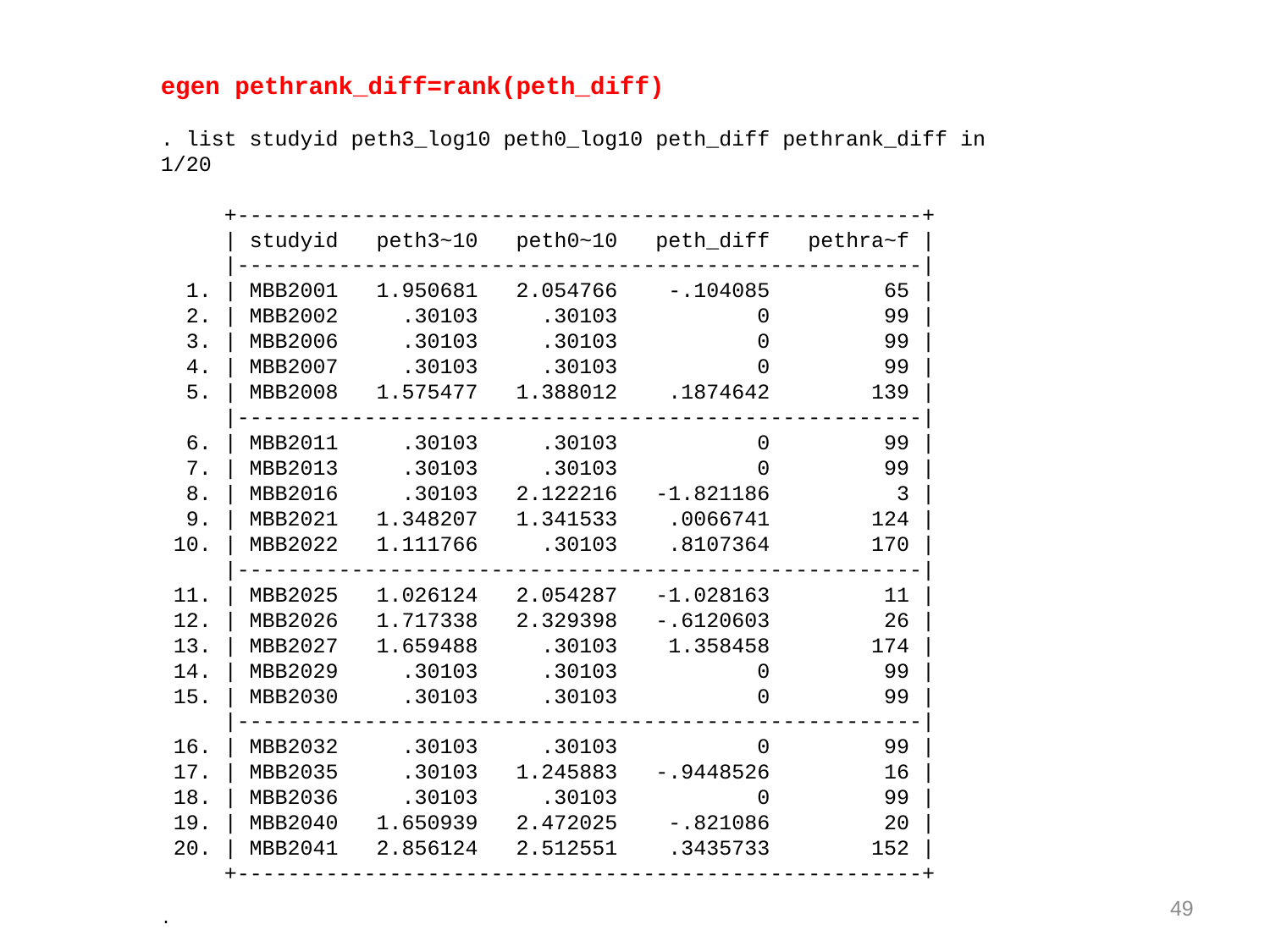

+------------------------------------------------------+
     | uarto_id   auditc~2   auditc~1   auditc~f   rankdiff |
     |------------------------------------------------------|
  1. |  MBA1007          0          0          0         10 |
  2. |  MBA1017          0          0          0         10 |
  3. |  MBA1041          2          0          2       25.5 |
  4. |  MBA1045          0          0          0         10 |
  5. |  MBA1053          0          0          0         10 |
     |------------------------------------------------------|
  6. |  MBA1079          0          0          0         10 |
  7. |  MBA1121          1          0          1       21.5 |
  8. |  MBA1125          0          0          0         10 |
  9. |  MBA1135          0          0          0         10 |
 10. |  MBA1206          7          5          2       25.5 |
     |------------------------------------------------------|
 11. |  MBA1233          0          0          0         10 |
 12. |  MBA1237          0          0          0         10 |
 13. |  MBA1256          0          0          0         10 |
 14. |  MBA1257          2          0          2       25.5 |
 15. |  MBA1317          0          0          0         10 |
     |------------------------------------------------------|
 16. |  MBA1323          0          0          0         10 |
 17. |  MBA1429          0          0          0         10 |
 18. |  MBA1446          0          0          0         10 |
 19. |  MBA1494          0          0          0         10 |
 20. |  MBA1362          1          0          1       21.5 |
     |------------------------------------------------------|
 21. |  MBA1128          1          0          1       21.5 |
 22. |  MBA1243          1          0          1       21.5 |
 23. |  MBA1312          1          .          .          . |
 24. |  MBA1280          3          3          0         10 |
 25. |  MBA1139          0          0          0         10 |
     |------------------------------------------------------|
 26. |  MBA1303          3          .          .          . |
 27. |  MBA1339          4          4          0         10 |
 28. |  MBA1346          3          1          2       25.5 |
 29. |  MBA1217          0          0          0         10 |
 30. |  MBA1498          3          0          3         28 |
     +------------------------------------------------------+
egen pethrank_diff=rank(peth_diff)

. list studyid peth3_log10 peth0_log10 peth_diff pethrank_diff in 1/20

     +------------------------------------------------------+
     | studyid   peth3~10   peth0~10   peth_diff   pethra~f |
     |------------------------------------------------------|
  1. | MBB2001   1.950681   2.054766    -.104085         65 |
  2. | MBB2002     .30103     .30103           0         99 |
  3. | MBB2006     .30103     .30103           0         99 |
  4. | MBB2007     .30103     .30103           0         99 |
  5. | MBB2008   1.575477   1.388012    .1874642        139 |
     |------------------------------------------------------|
  6. | MBB2011     .30103     .30103           0         99 |
  7. | MBB2013     .30103     .30103           0         99 |
  8. | MBB2016     .30103   2.122216   -1.821186          3 |
  9. | MBB2021   1.348207   1.341533    .0066741        124 |
 10. | MBB2022   1.111766     .30103    .8107364        170 |
     |------------------------------------------------------|
 11. | MBB2025   1.026124   2.054287   -1.028163         11 |
 12. | MBB2026   1.717338   2.329398   -.6120603         26 |
 13. | MBB2027   1.659488     .30103    1.358458        174 |
 14. | MBB2029     .30103     .30103           0         99 |
 15. | MBB2030     .30103     .30103           0         99 |
     |------------------------------------------------------|
 16. | MBB2032     .30103     .30103           0         99 |
 17. | MBB2035     .30103   1.245883   -.9448526         16 |
 18. | MBB2036     .30103     .30103           0         99 |
 19. | MBB2040   1.650939   2.472025    -.821086         20 |
 20. | MBB2041   2.856124   2.512551    .3435733        152 |
     +------------------------------------------------------+

.
49